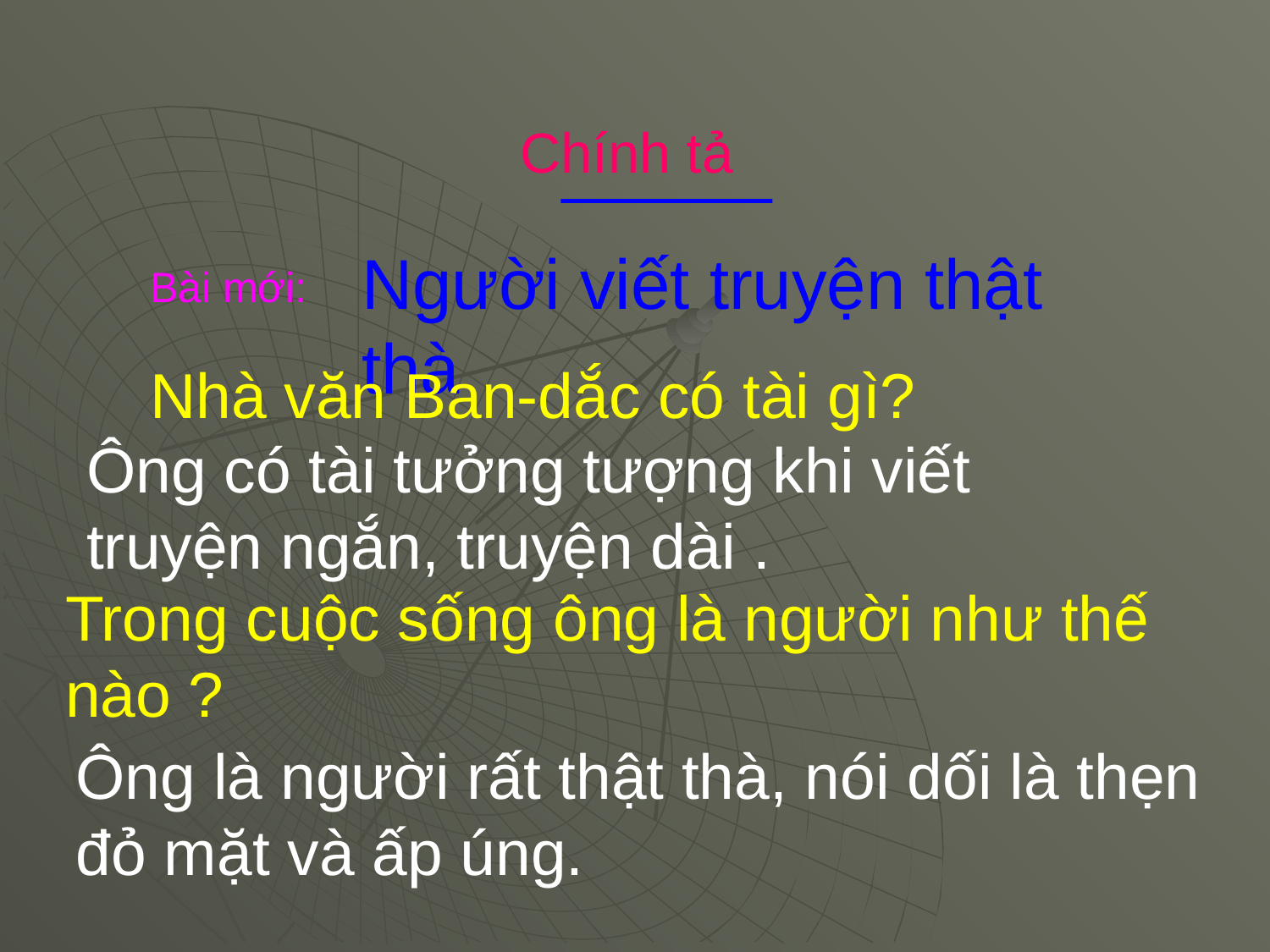

Chính tả

Người viết truyện thật thà
Bài mới:
Nhà văn Ban-dắc có tài gì?
Ông có tài tưởng tượng khi viết truyện ngắn, truyện dài .
Trong cuộc sống ông là người như thế nào ?
Ông là người rất thật thà, nói dối là thẹn đỏ mặt và ấp úng.